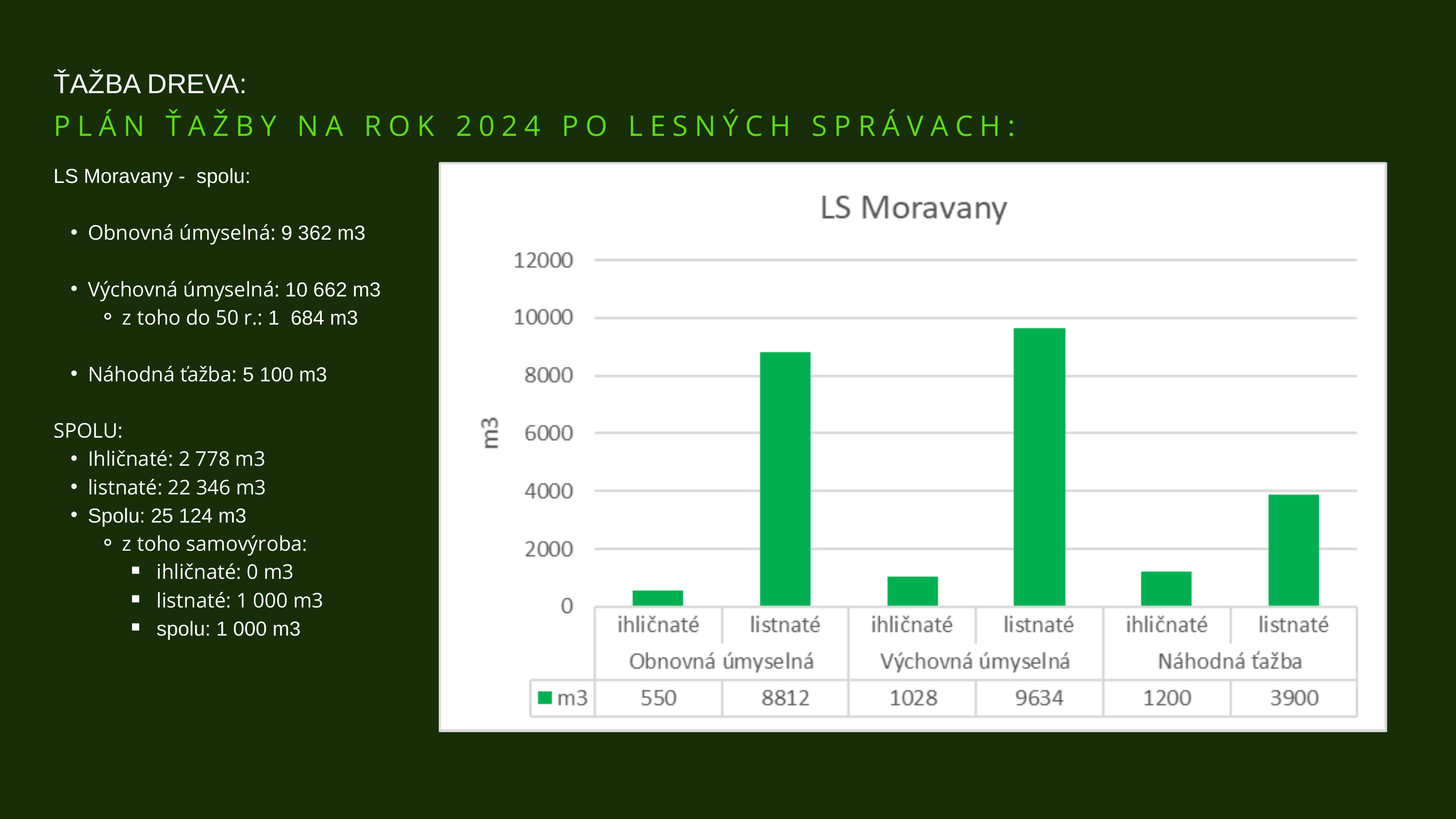

ŤAŽBA DREVA:
PLÁN ŤAŽBY NA ROK 2024 PO LESNÝCH SPRÁVACH:
LS Moravany -  spolu:

Obnovná úmyselná: 9 362 m3

Výchovná úmyselná: 10 662 m3
z toho do 50 r.: 1  684 m3

Náhodná ťažba: 5 100 m3

SPOLU:
Ihličnaté: 2 778 m3
listnaté: 22 346 m3
Spolu: 25 124 m3
z toho samovýroba:
ihličnaté: 0 m3
listnaté: 1 000 m3
spolu: 1 000 m3